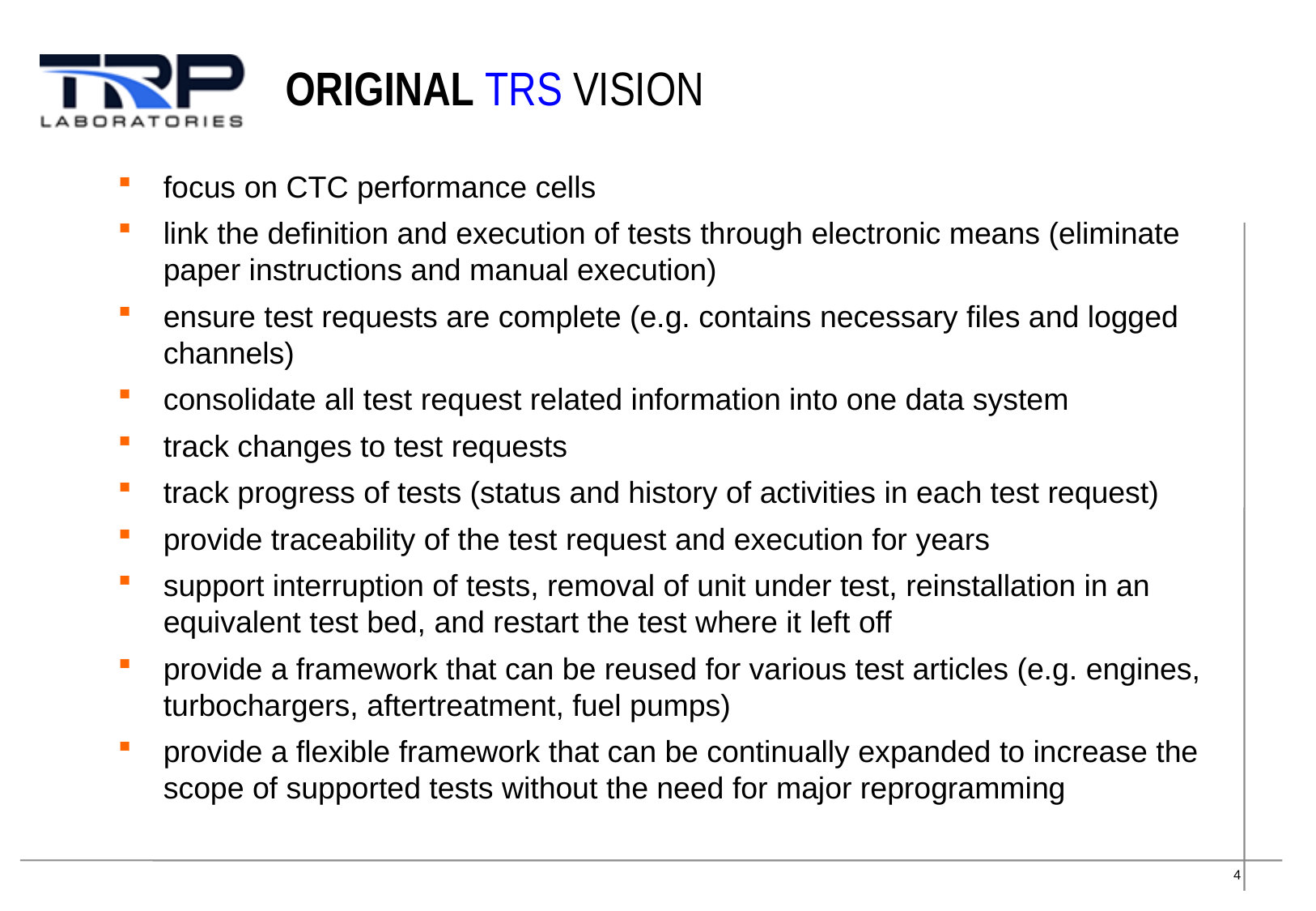

# Original TRS Vision
focus on CTC performance cells
link the definition and execution of tests through electronic means (eliminate paper instructions and manual execution)
ensure test requests are complete (e.g. contains necessary files and logged channels)
consolidate all test request related information into one data system
track changes to test requests
track progress of tests (status and history of activities in each test request)
provide traceability of the test request and execution for years
support interruption of tests, removal of unit under test, reinstallation in an equivalent test bed, and restart the test where it left off
provide a framework that can be reused for various test articles (e.g. engines, turbochargers, aftertreatment, fuel pumps)
provide a flexible framework that can be continually expanded to increase the scope of supported tests without the need for major reprogramming